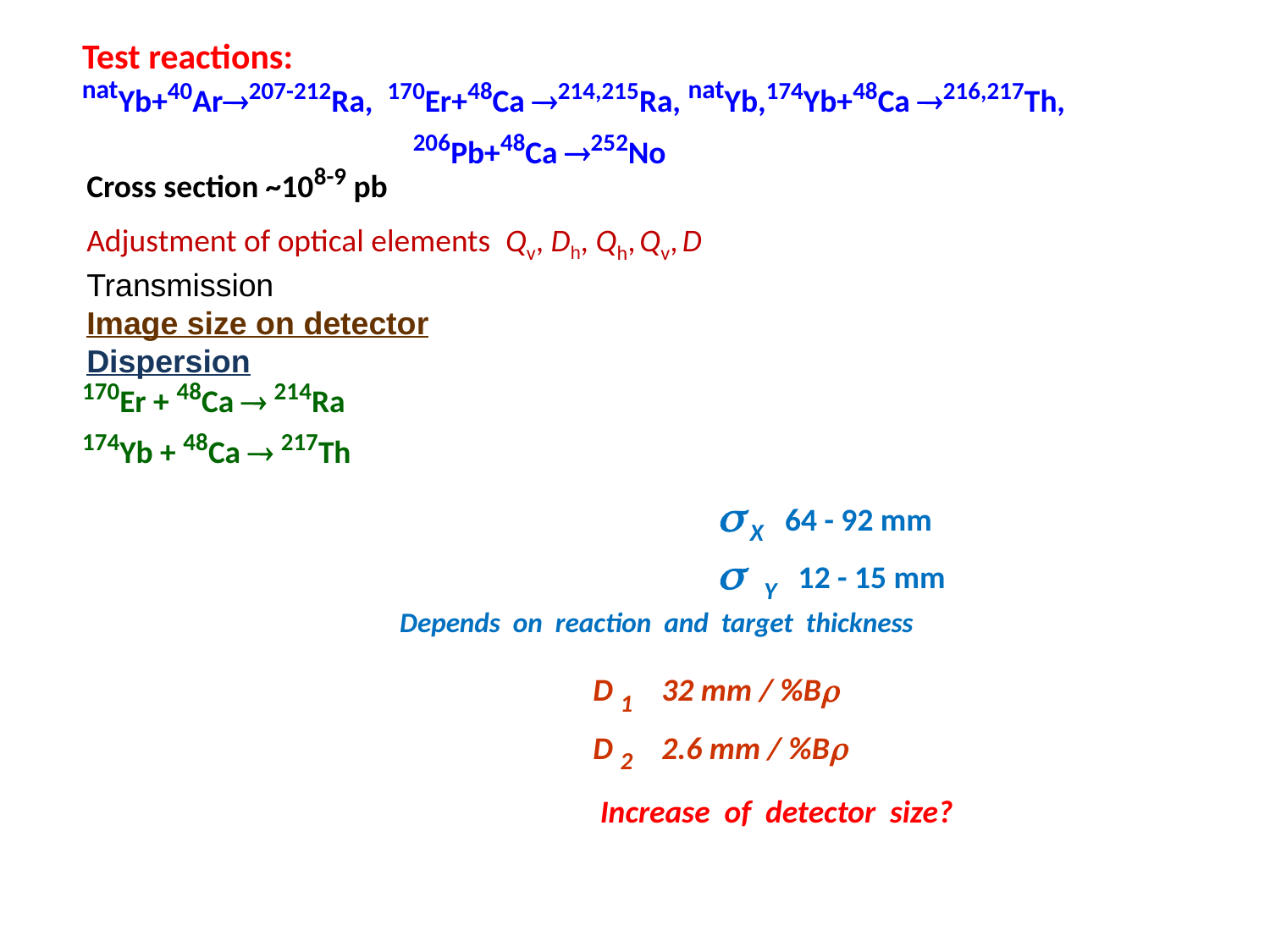

Test reactions:
natYb+40Ar→207-212Ra,  170Er+48Ca →214,215Ra, natYb,174Yb+48Ca →216,217Th,
                                              206Pb+48Ca →252No
Cross section ~108-9 pb
Adjustment of optical elements  Qv, Dh, Qh, Qv, D
Transmission
Image size on detector
Dispersion
170Er + 48Ca → 214Ra
174Yb + 48Ca → 217Th

                              σ X   64 - 92 mm
                              σ Y   12 - 15 mm
                                                  Depends  on  reaction  and  target  thickness

                                                                       D 1    32 mm / %Bρ
                                                                       D 2    2.6 mm / %Bρ

                                                                        Increase  of  detector  size?